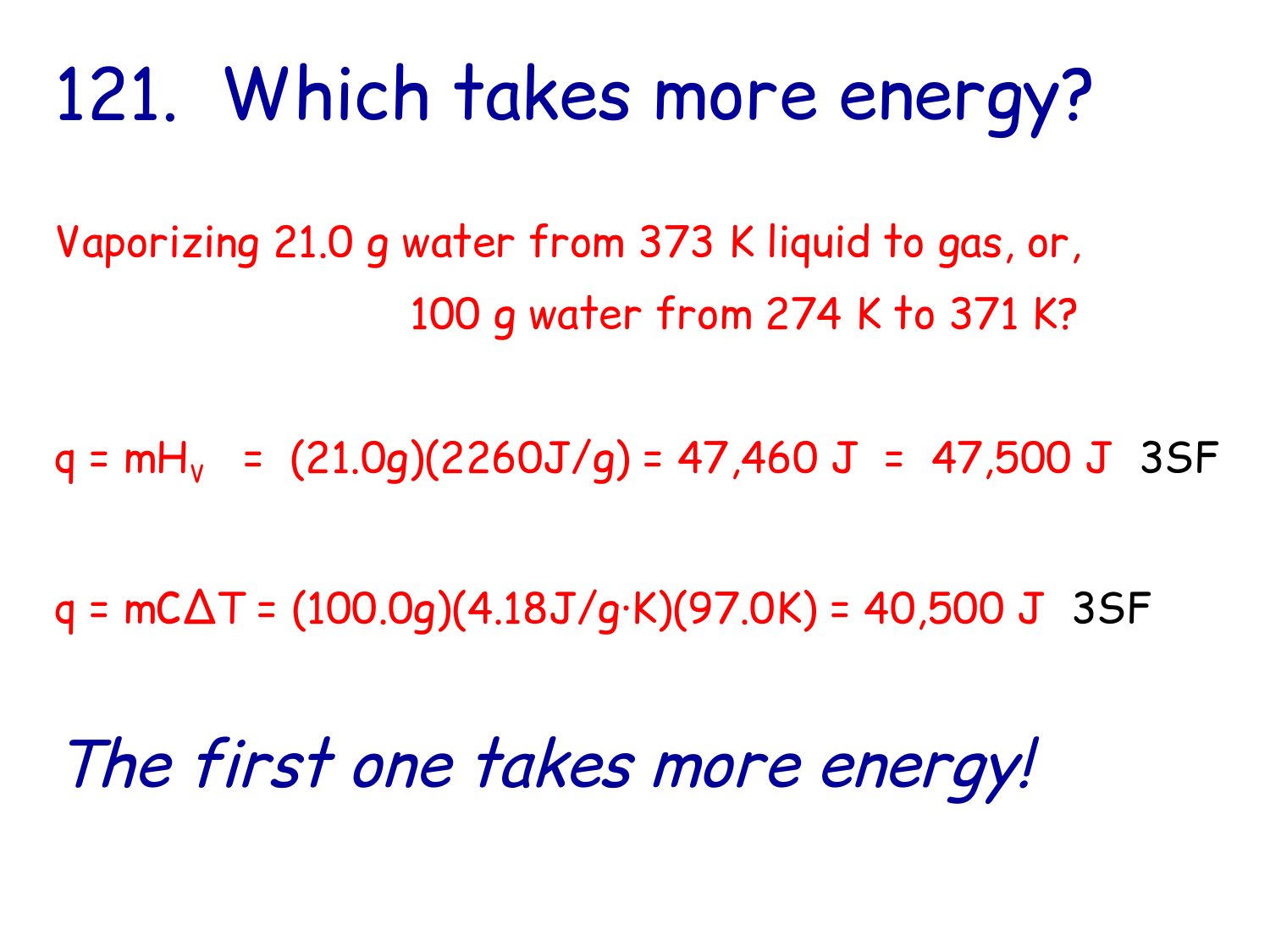

121.  Which takes more energy?

Vaporizing 21.0 g water from 373 K liquid to gas, or,
                            100 g water from 274 K to 371 K?

q = mHV   =  (21.0g)(2260J/g) = 47,460 J  =  47,500 J  3SF

q = mCΔT = (100.0g)(4.18J/g·K)(97.0K) = 40,500 J  3SF

The first one takes more energy!